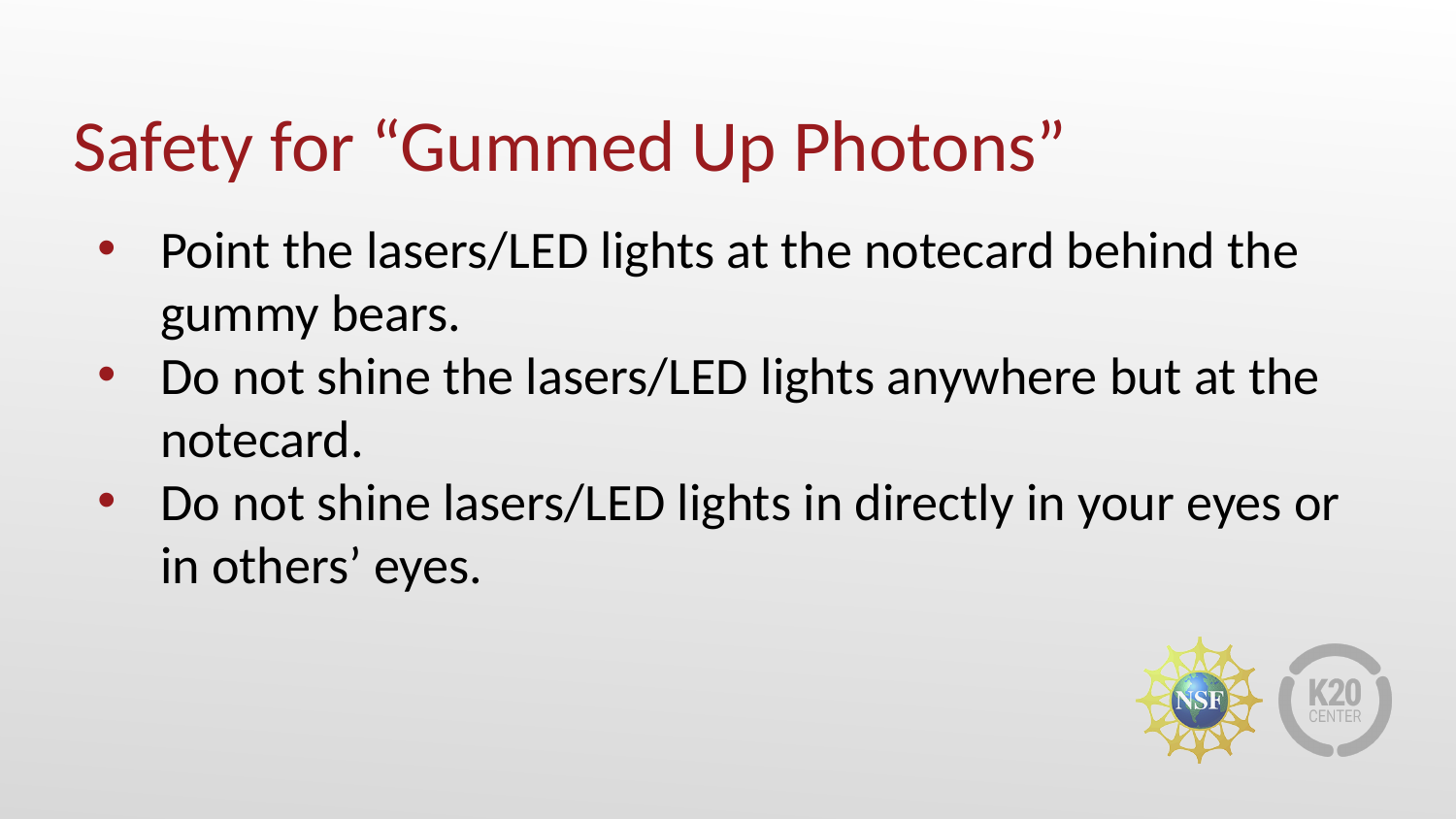

# Safety for “Gummed Up Photons”
Point the lasers/LED lights at the notecard behind the gummy bears.
Do not shine the lasers/LED lights anywhere but at the notecard.
Do not shine lasers/LED lights in directly in your eyes or in others’ eyes.